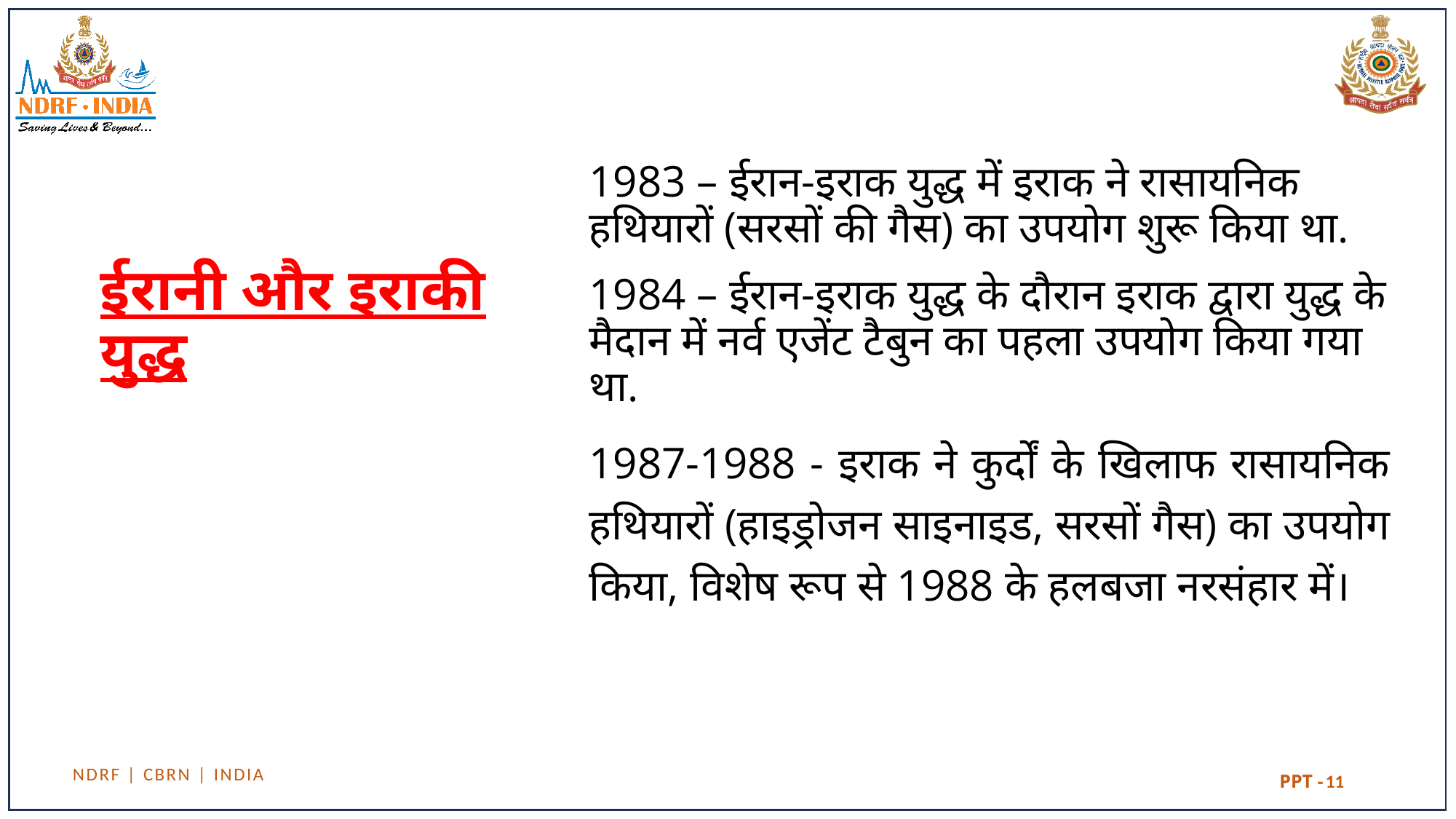

1983 – ईरान-इराक युद्ध में इराक ने रासायनिक हथियारों (सरसों की गैस) का उपयोग शुरू किया था.
1984 – ईरान-इराक युद्ध के दौरान इराक द्वारा युद्ध के मैदान में नर्व एजेंट टैबुन का पहला उपयोग किया गया था.
1987-1988 - इराक ने कुर्दों के खिलाफ रासायनिक हथियारों (हाइड्रोजन साइनाइड, सरसों गैस) का उपयोग किया, विशेष रूप से 1988 के हलबजा नरसंहार में।
# ईरानी और इराकी युद्ध

11